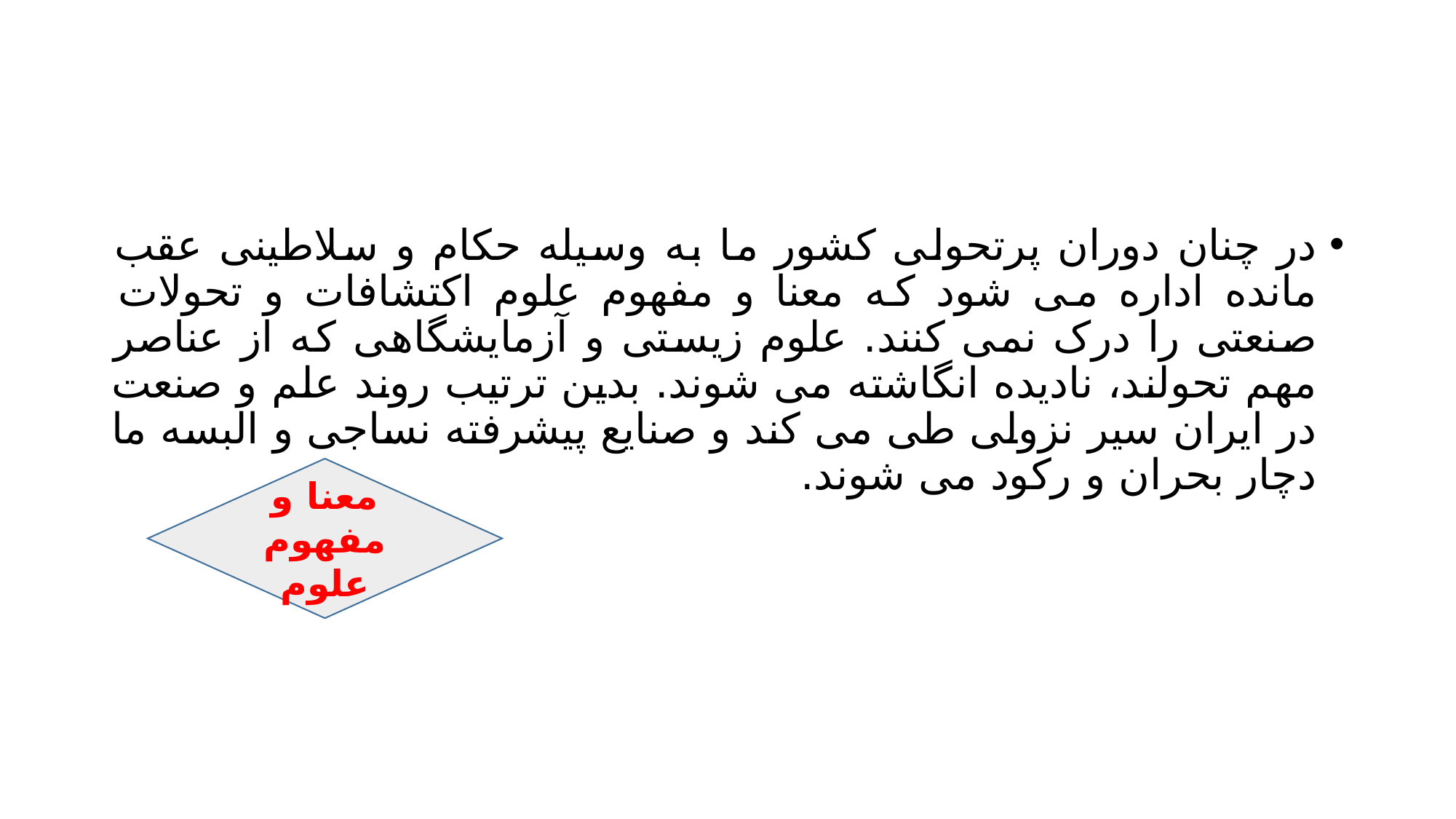

#
در چنان دوران پرتحولی کشور ما به وسیله حکام و سلاطینی عقب مانده اداره می شود که معنا و مفهوم علوم اکتشافات و تحولات صنعتی را درک نمی کنند. علوم زیستی و آزمایشگاهی که از عناصر مهم تحولند، نادیده انگاشته می شوند. بدین ترتیب روند علم و صنعت در ایران سیر نزولی طی می کند و صنایع پیشرفته نساجی و البسه ما دچار بحران و رکود می شوند.
معنا و مفهوم علوم